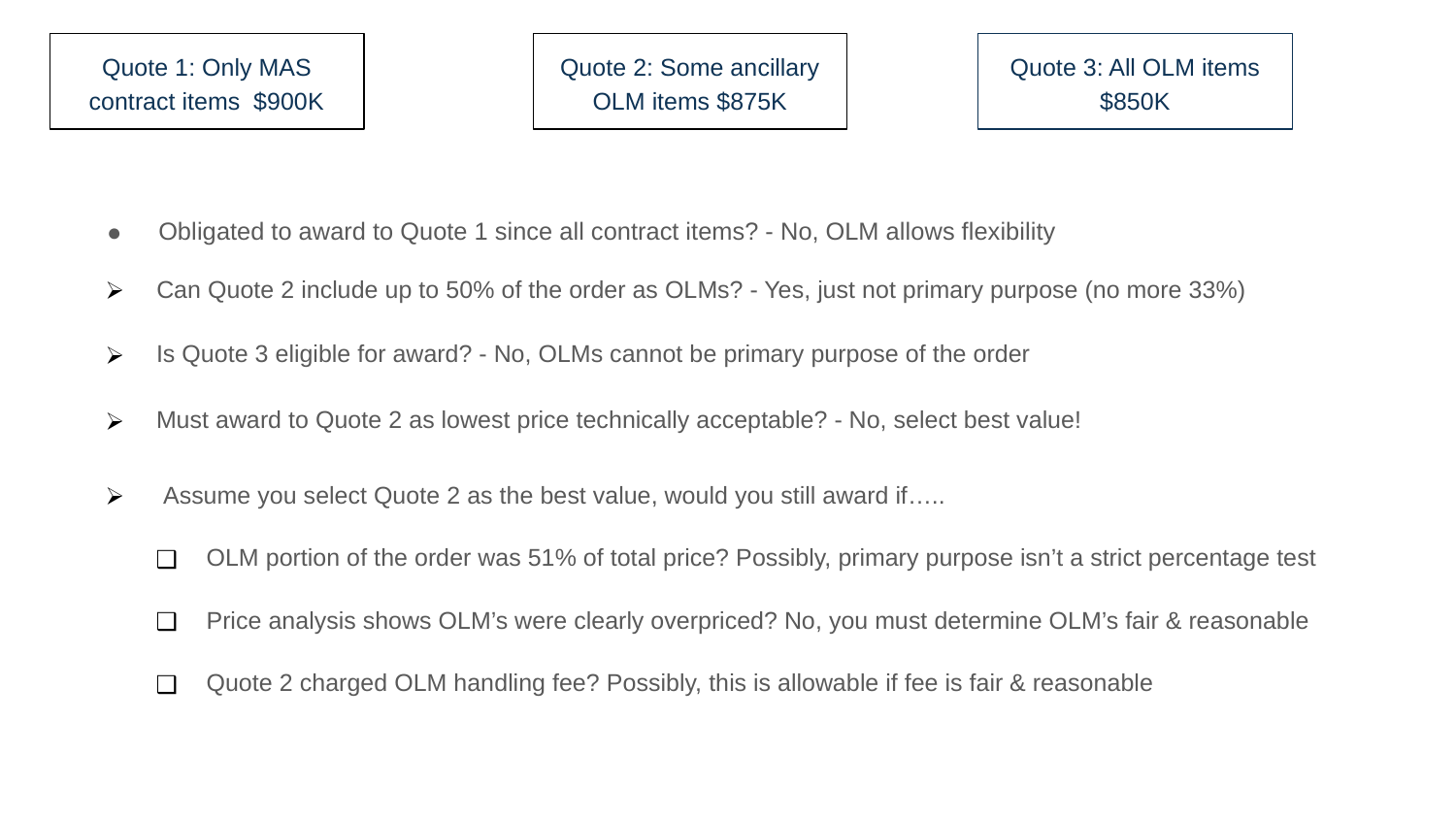

Quote 1: Only MAS contract items  $900K
Quote 2: Some ancillary OLM items $875K
Quote 3: All OLM items $850K
   Obligated to award to Quote 1 since all contract items? - No, OLM allows flexibility

   Can Quote 2 include up to 50% of the order as OLMs? - Yes, just not primary purpose (no more 33%)

Is Quote 3 eligible for award? - No, OLMs cannot be primary purpose of the order

Must award to Quote 2 as lowest price technically acceptable? - No, select best value!

    Assume you select Quote 2 as the best value, would you still award if…..

OLM portion of the order was 51% of total price? Possibly, primary purpose isn’t a strict percentage test

Price analysis shows OLM’s were clearly overpriced? No, you must determine OLM’s fair & reasonable

Quote 2 charged OLM handling fee? Possibly, this is allowable if fee is fair & reasonable